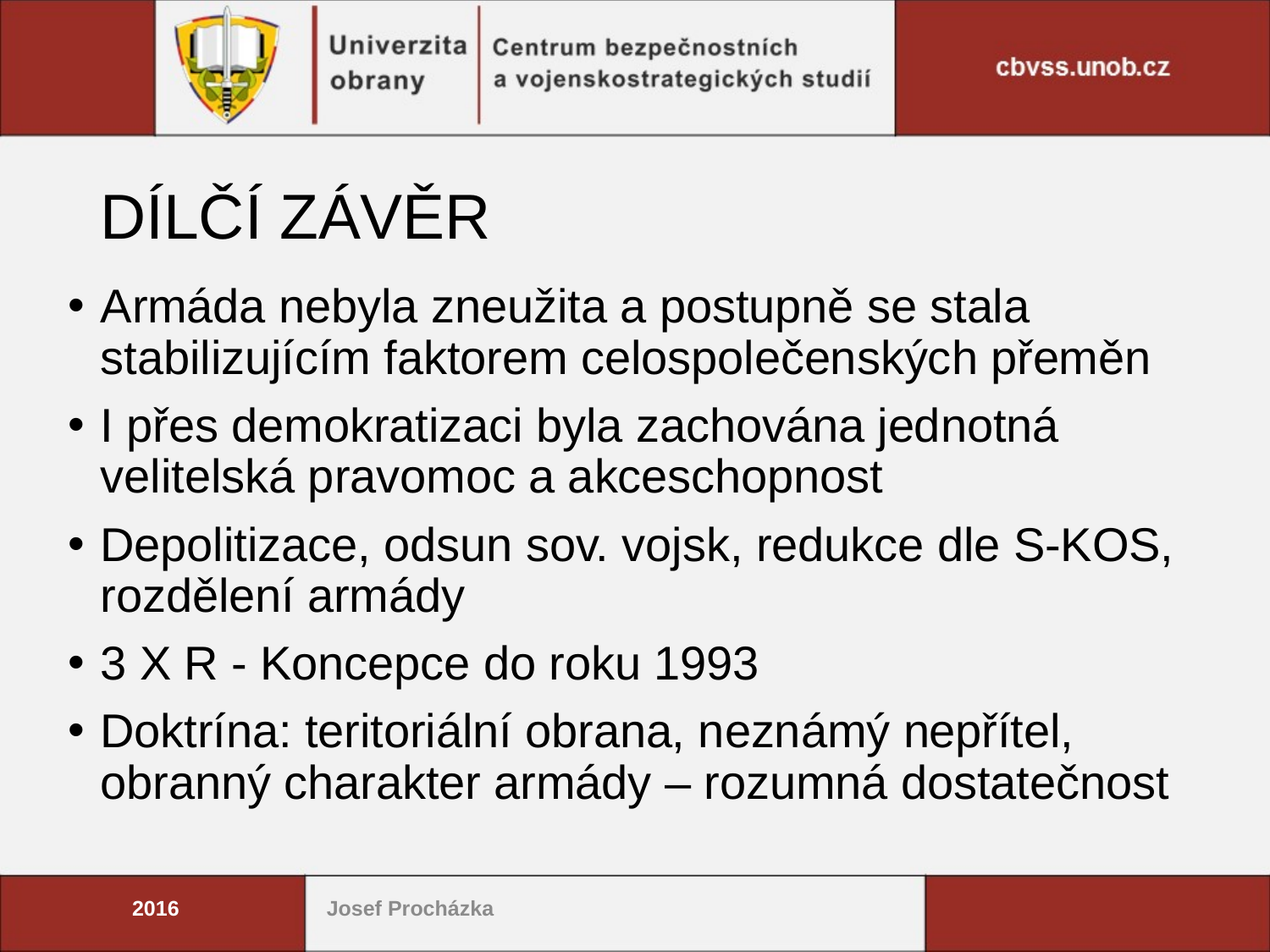

# DÍLČÍ ZÁVĚR
Armáda nebyla zneužita a postupně se stala stabilizujícím faktorem celospolečenských přeměn
I přes demokratizaci byla zachována jednotná velitelská pravomoc a akceschopnost
Depolitizace, odsun sov. vojsk, redukce dle S-KOS, rozdělení armády
3 X R - Koncepce do roku 1993
Doktrína: teritoriální obrana, neznámý nepřítel, obranný charakter armády – rozumná dostatečnost
2016
Josef Procházka